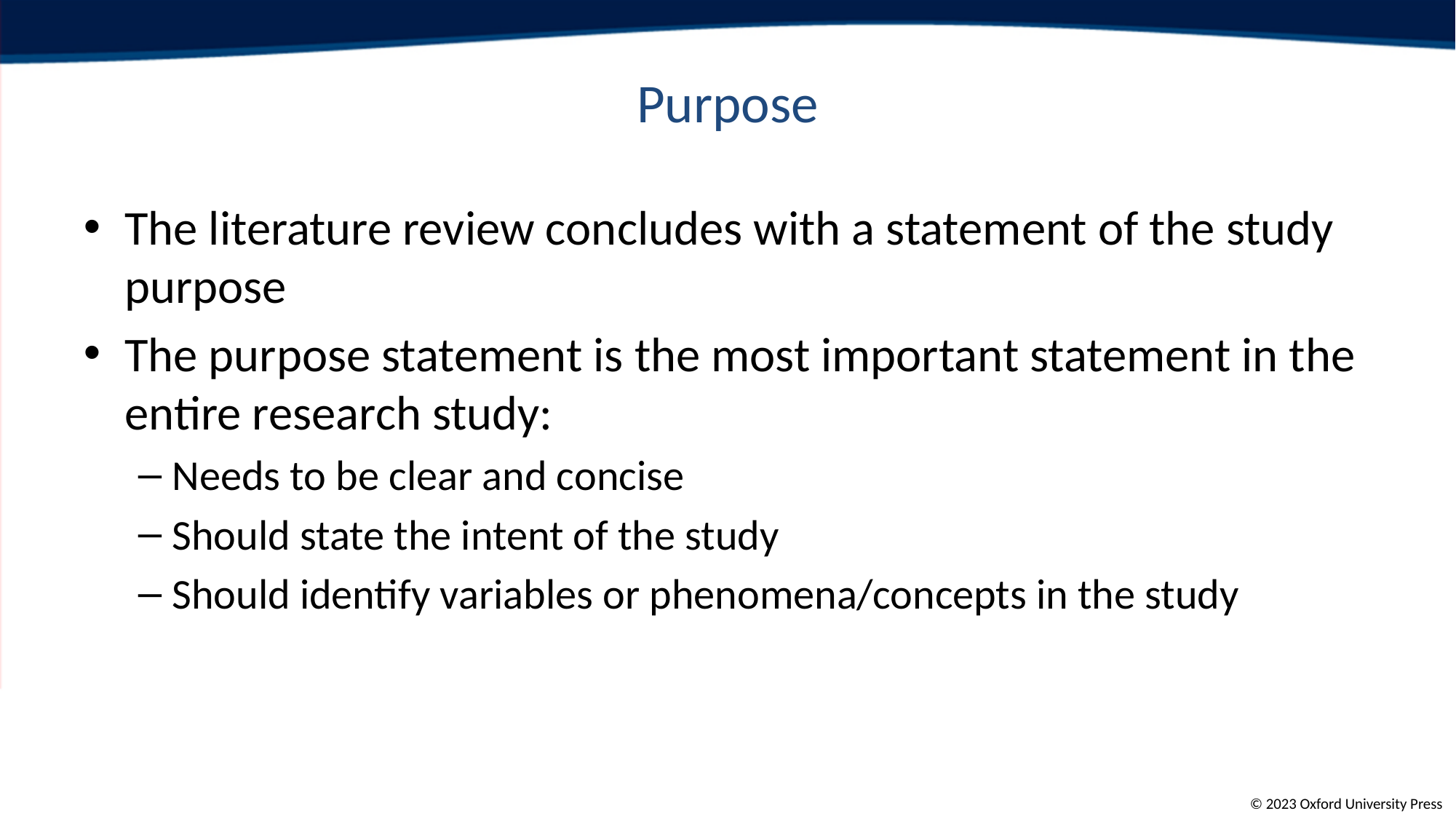

# Purpose
The literature review concludes with a statement of the study purpose
The purpose statement is the most important statement in the entire research study:
Needs to be clear and concise
Should state the intent of the study
Should identify variables or phenomena/concepts in the study